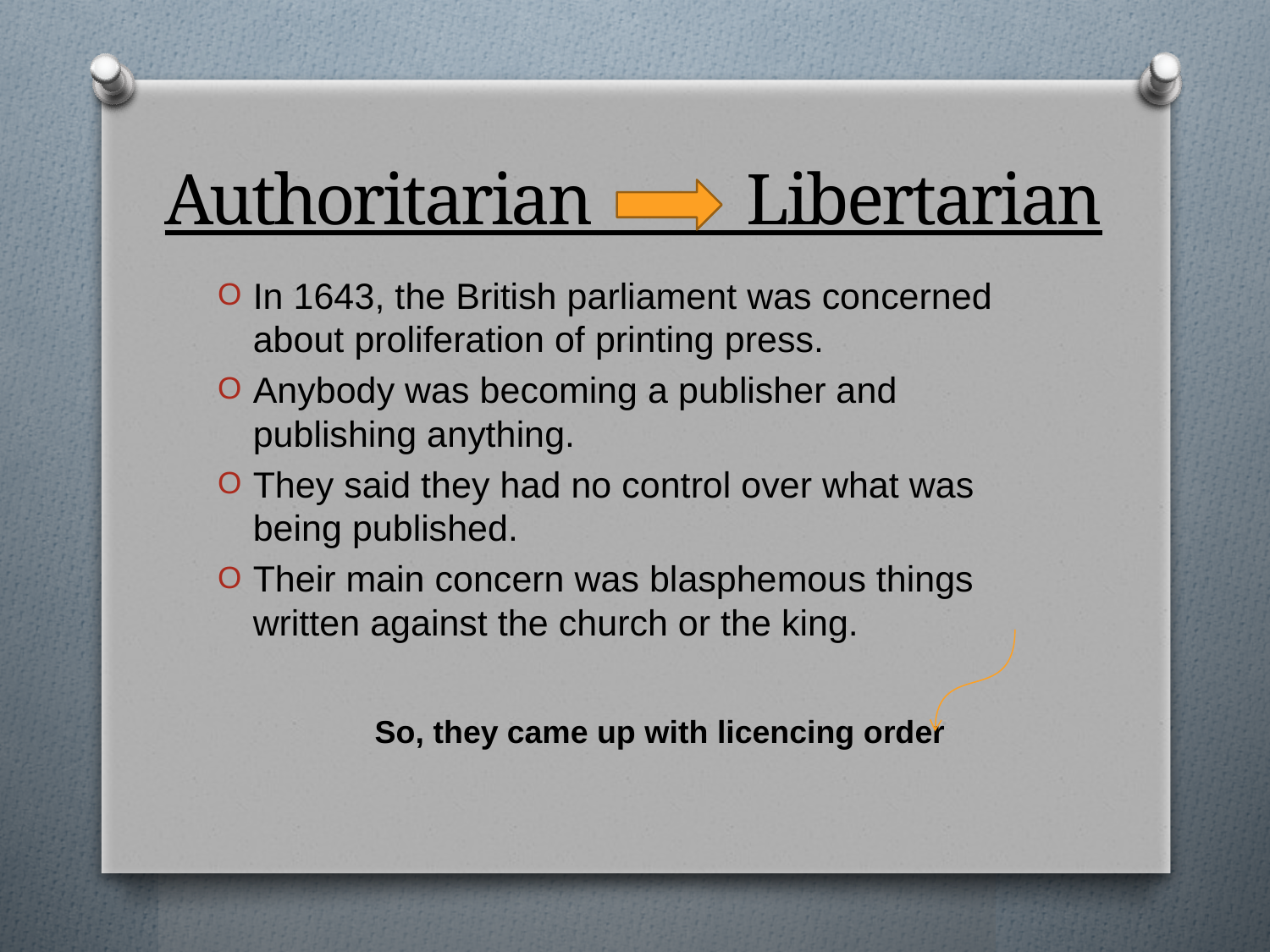

# Authoritarian          Libertarian

In 1643, the British parliament was concerned about proliferation of printing press.
Anybody was becoming a publisher and publishing anything.
They said they had no control over what was being published.
Their main concern was blasphemous things written against the church or the king.

So, they came up with licencing order